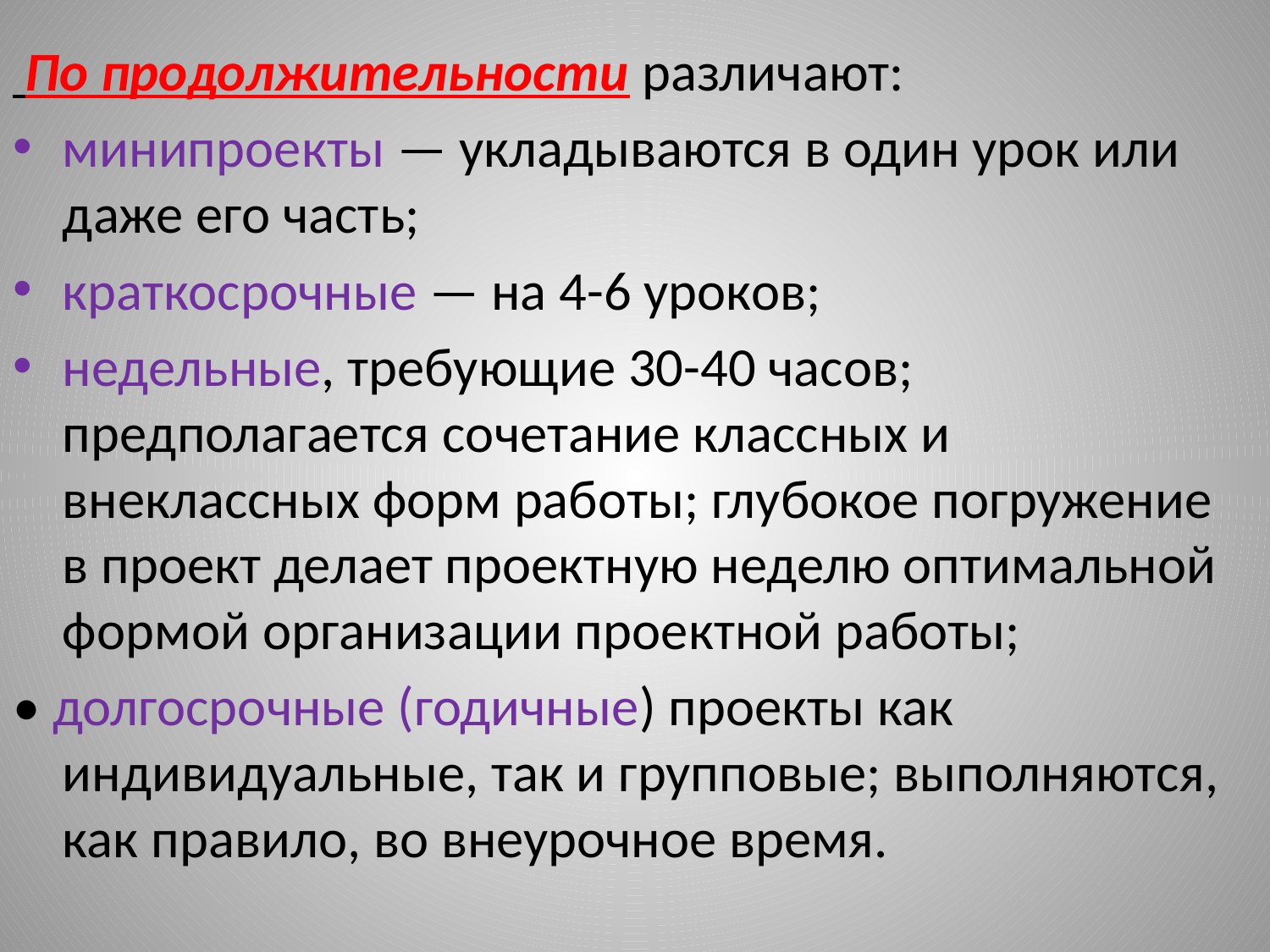

По продолжительности различают:
минипроекты — укладываются в один урок или даже его часть;
краткосрочные — на 4-6 уроков;
недельные, требующие 30-40 часов; предполагается сочетание классных и внеклассных форм работы; глубокое погружение в проект делает проектную неделю оптимальной фор­мой организации проектной работы;
• долгосрочные (годичные) проекты как индивидуальные, так и групповые; выполняются, как правило, во внеурочное время.